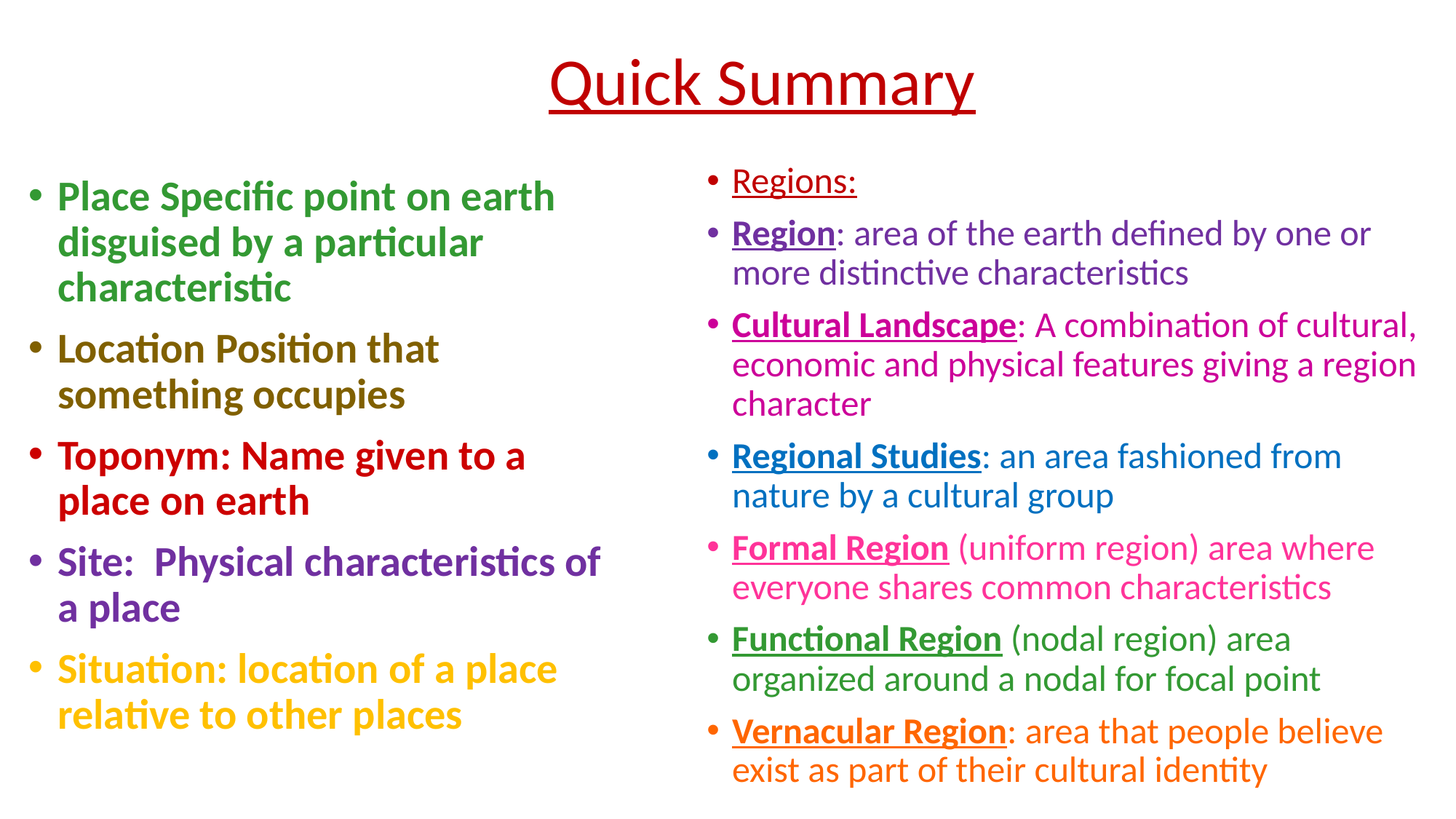

# Quick Summary
Regions:
Region: area of the earth defined by one or more distinctive characteristics
Cultural Landscape: A combination of cultural, economic and physical features giving a region character
Regional Studies: an area fashioned from nature by a cultural group
Formal Region (uniform region) area where everyone shares common characteristics
Functional Region (nodal region) area organized around a nodal for focal point
Vernacular Region: area that people believe exist as part of their cultural identity

Place Specific point on earth disguised by a particular characteristic
Location Position that something occupies
Toponym: Name given to a place on earth
Site:  Physical characteristics of a place
Situation: location of a place relative to other places